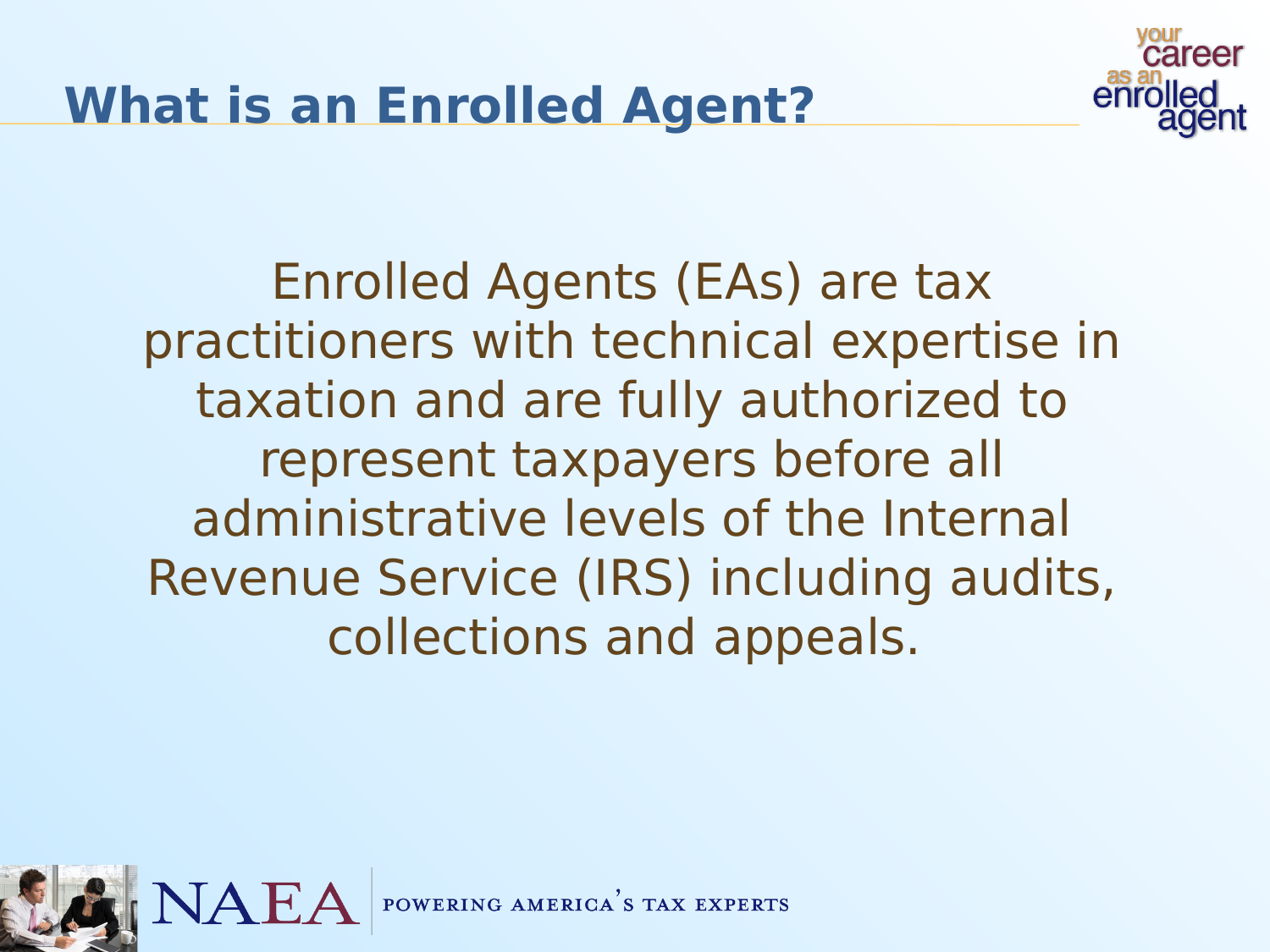

# What is an Enrolled Agent?
Enrolled Agents (EAs) are tax practitioners with technical expertise in taxation and are fully authorized to represent taxpayers before all administrative levels of the Internal Revenue Service (IRS) including audits, collections and appeals.